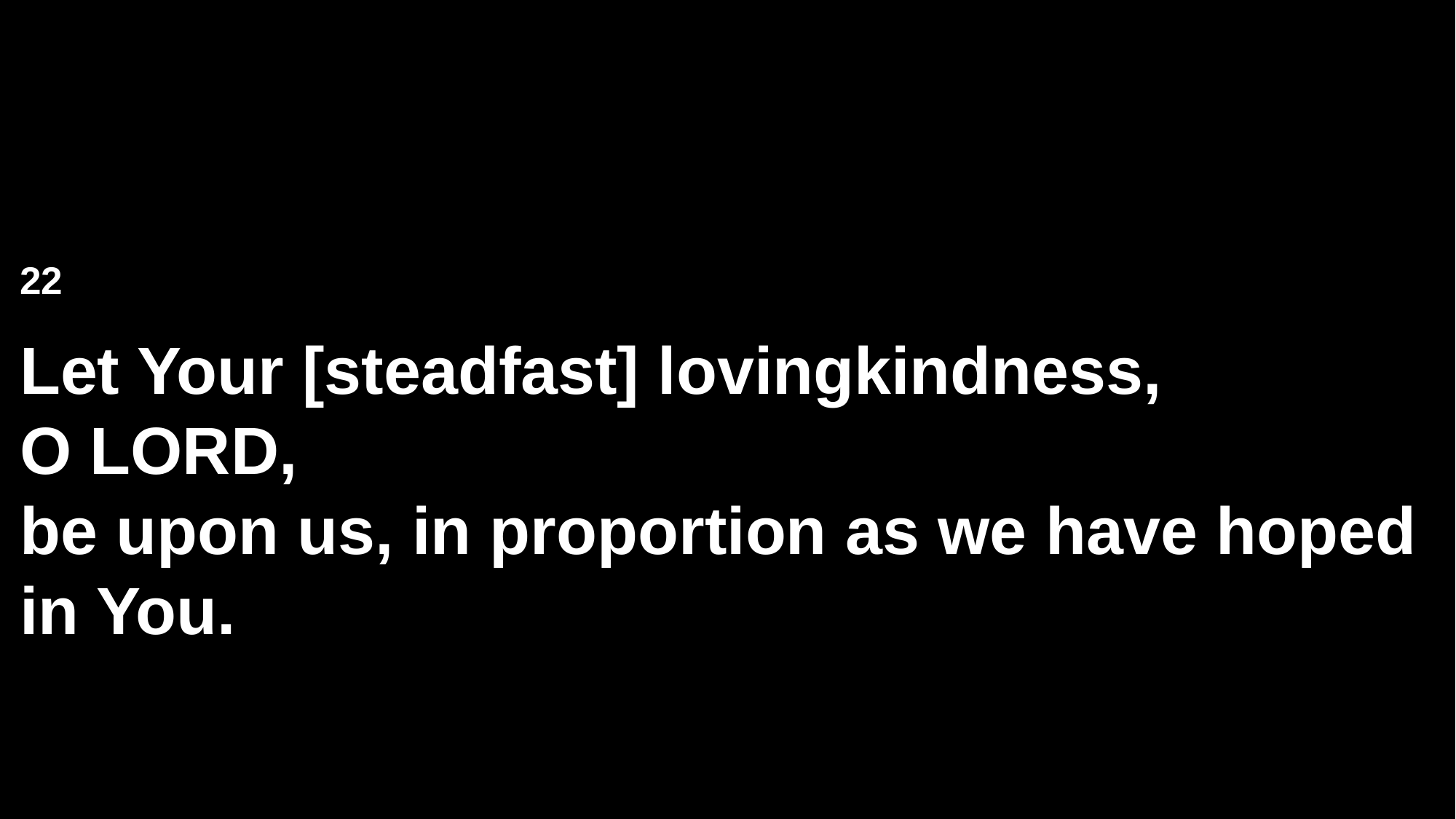

22 
Let Your [steadfast] lovingkindness, O Lord,
be upon us, in proportion as we have hoped
in You.